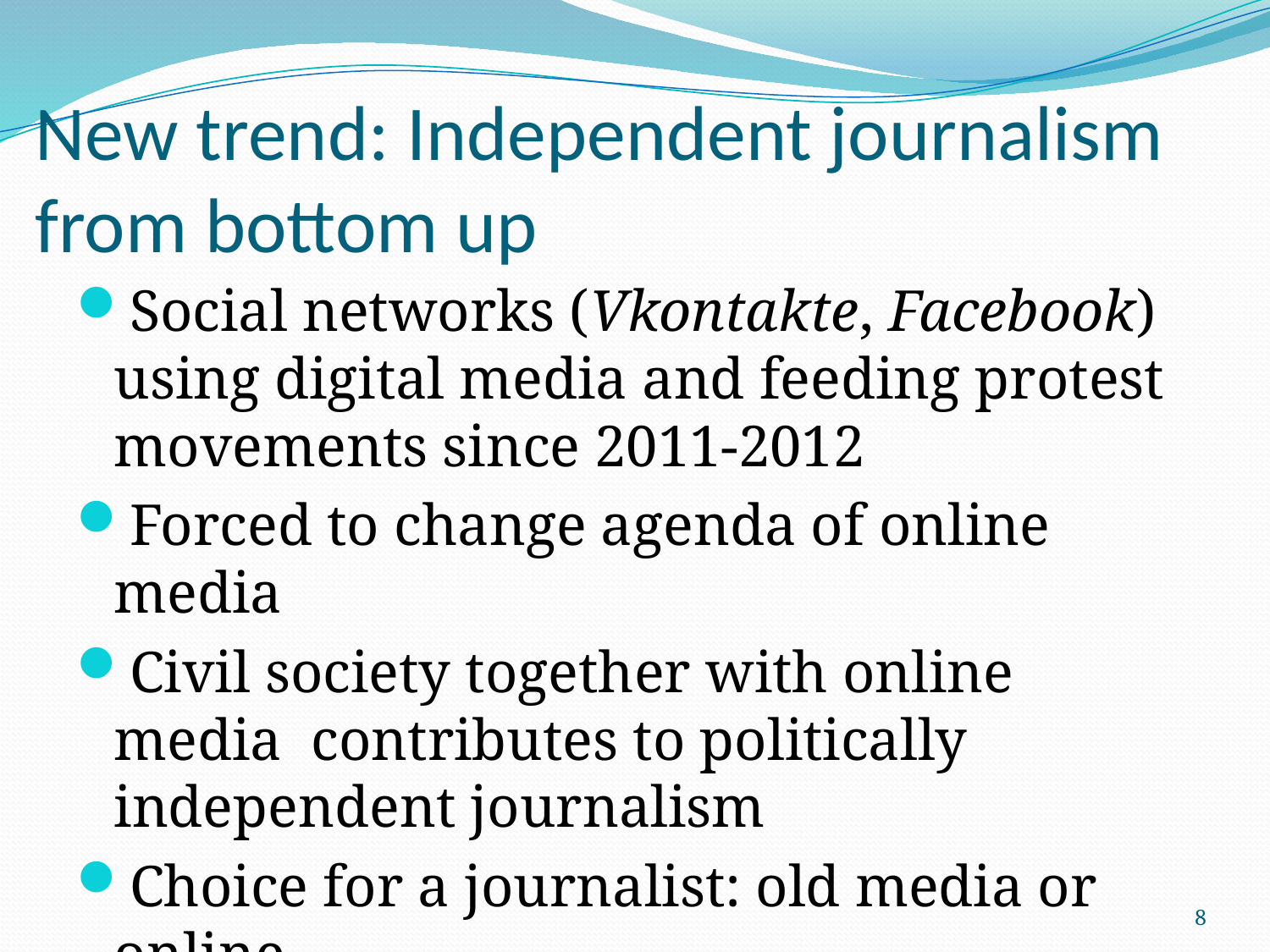

# New trend: Independent journalism from bottom up
Social networks (Vkontakte, Facebook) using digital media and feeding protest movements since 2011-2012
Forced to change agenda of online media
Civil society together with online media  contributes to politically independent journalism
Choice for a journalist: old media or online

8